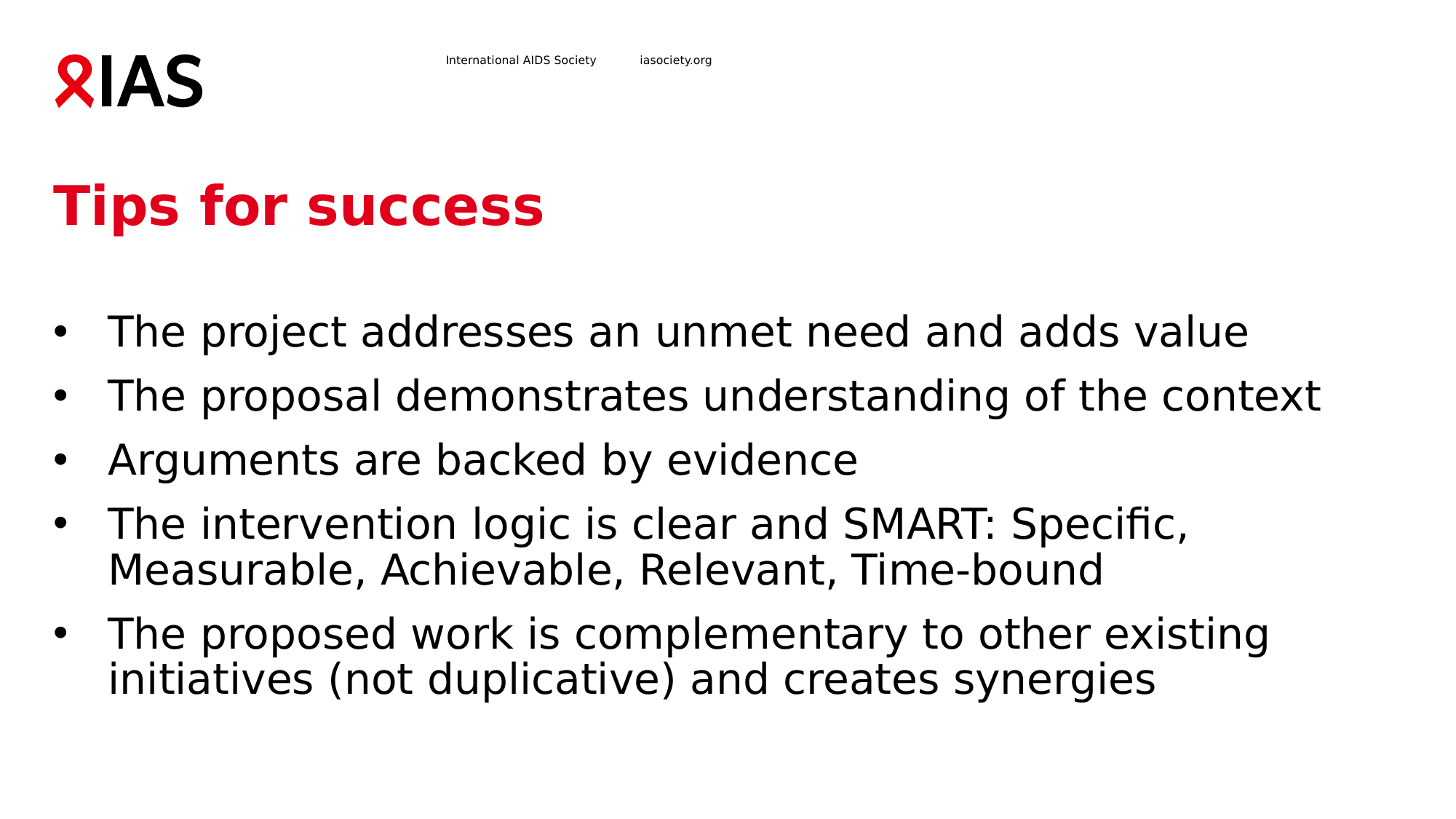

# Tips for success
The project addresses an unmet need and adds value
The proposal demonstrates understanding of the context
Arguments are backed by evidence
The intervention logic is clear and SMART: Specific, Measurable, Achievable, Relevant, Time-bound
The proposed work is complementary to other existing initiatives (not duplicative) and creates synergies